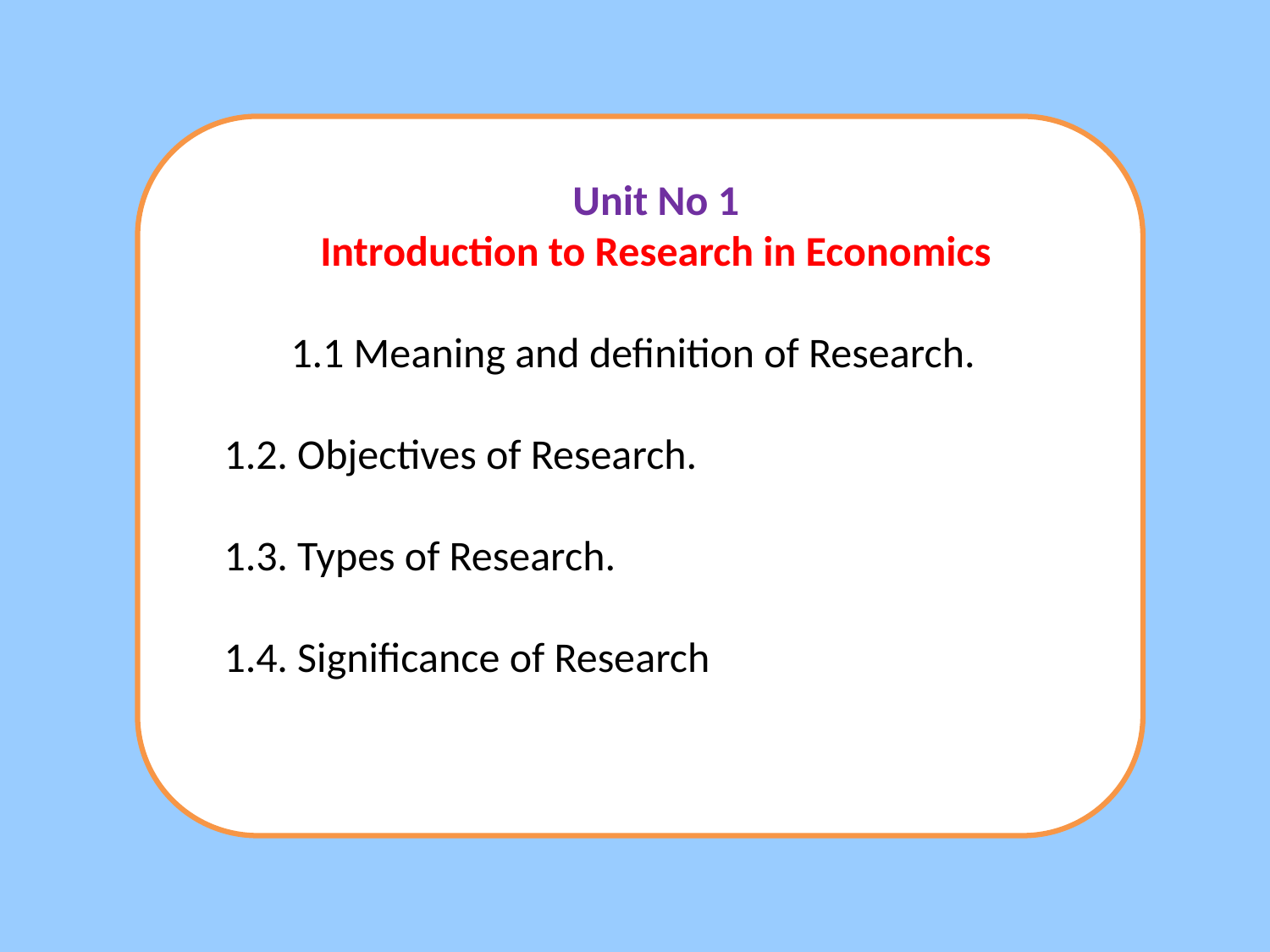

Unit No 1
Introduction to Research in Economics

	  1.1 Meaning and definition of Research.

	1.2. Objectives of Research.

	1.3. Types of Research.

	1.4. Significance of Research